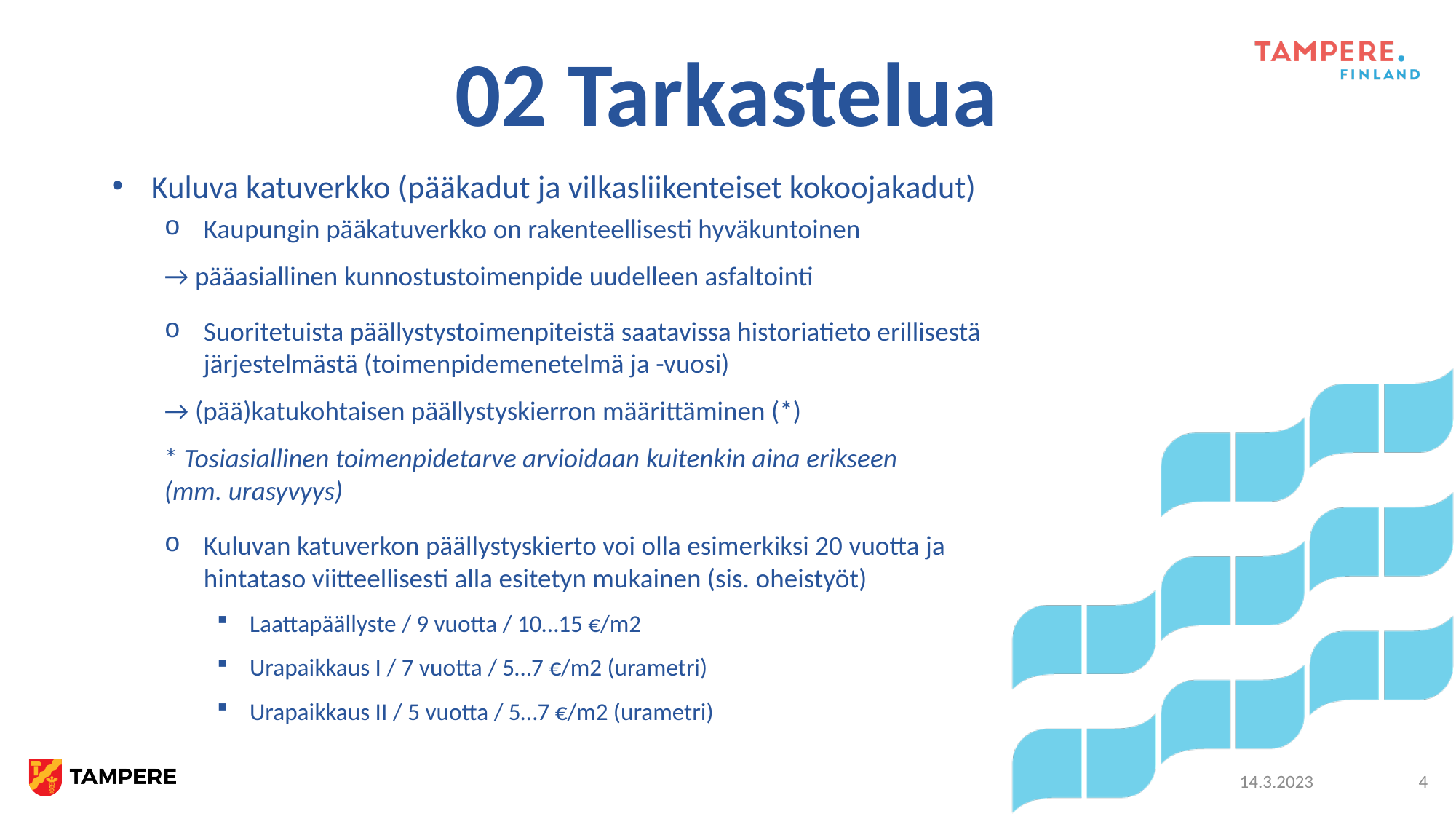

# 02 Tarkastelua
Kuluva katuverkko (pääkadut ja vilkasliikenteiset kokoojakadut)
Kaupungin pääkatuverkko on rakenteellisesti hyväkuntoinen
	→ pääasiallinen kunnostustoimenpide uudelleen asfaltointi
Suoritetuista päällystystoimenpiteistä saatavissa historiatieto erillisestä järjestelmästä (toimenpidemenetelmä ja -vuosi)
	→ (pää)katukohtaisen päällystyskierron määrittäminen (*)
	* Tosiasiallinen toimenpidetarve arvioidaan kuitenkin aina erikseen 	   (mm. urasyvyys)
Kuluvan katuverkon päällystyskierto voi olla esimerkiksi 20 vuotta ja hintataso viitteellisesti alla esitetyn mukainen (sis. oheistyöt)
Laattapäällyste / 9 vuotta / 10…15 €/m2
Urapaikkaus I / 7 vuotta / 5…7 €/m2 (urametri)
Urapaikkaus II / 5 vuotta / 5…7 €/m2 (urametri)

14.3.2023
4